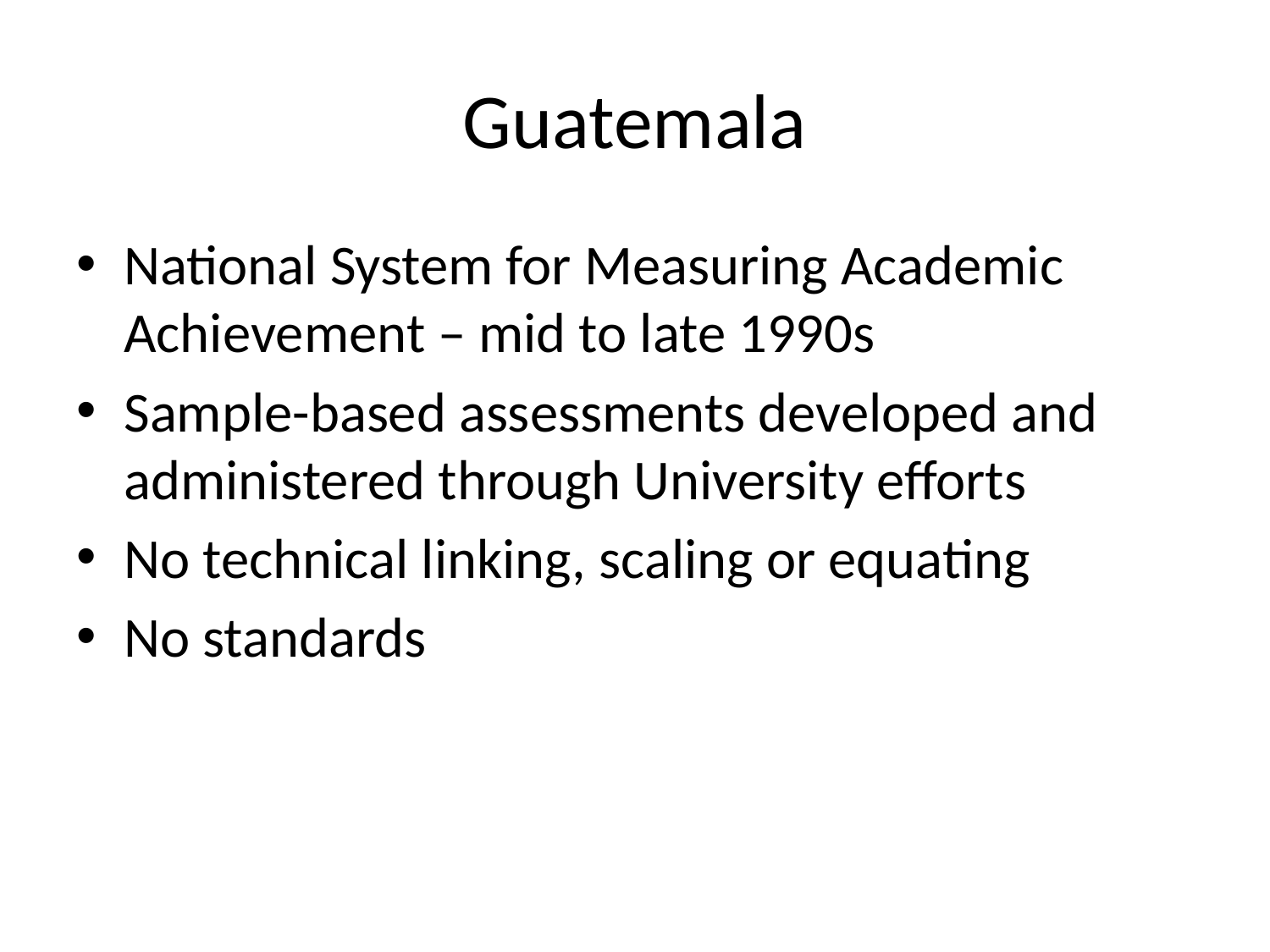

# Guatemala
National System for Measuring Academic Achievement – mid to late 1990s
Sample-based assessments developed and administered through University efforts
No technical linking, scaling or equating
No standards